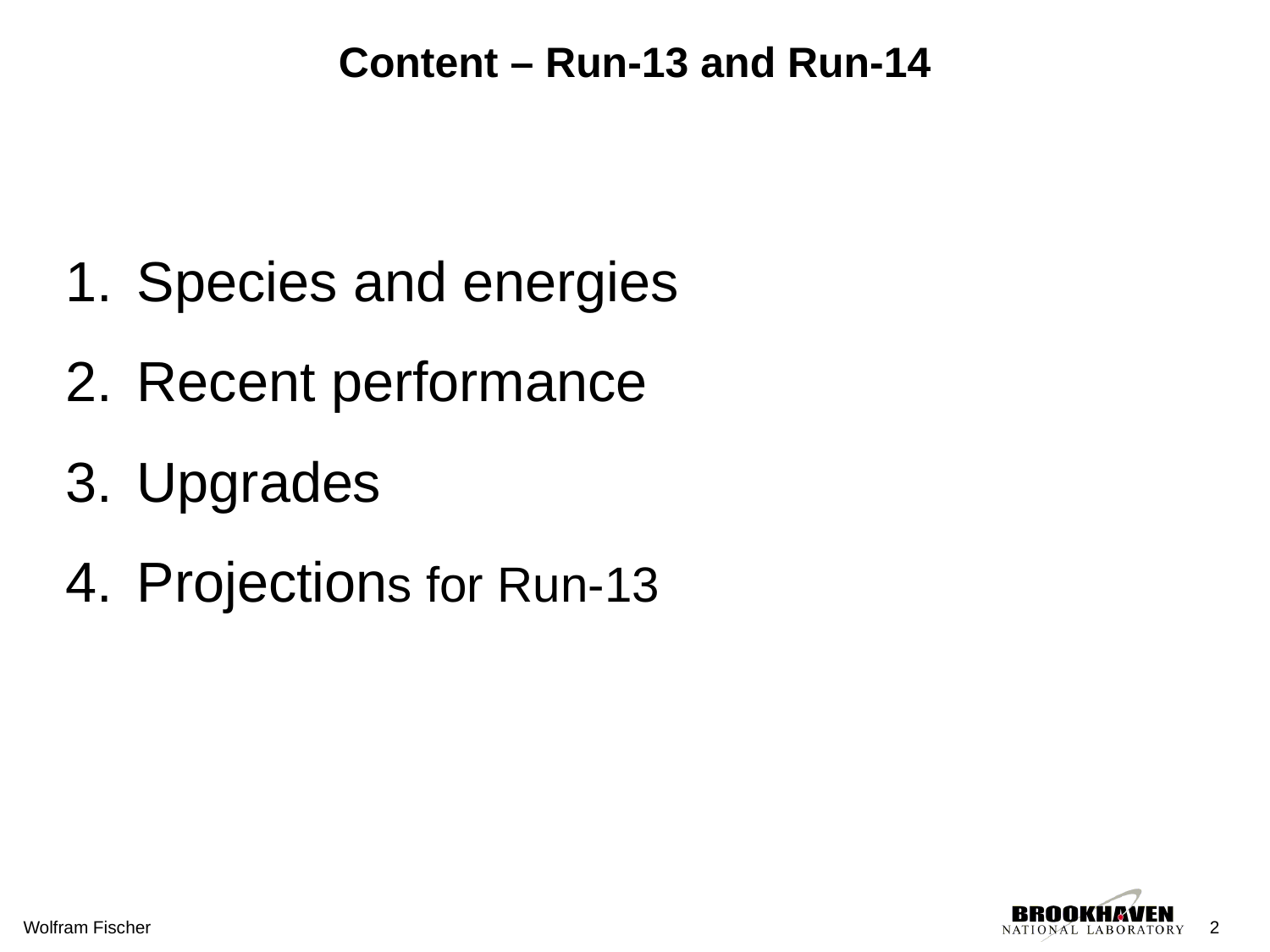

# Content – Run-13 and Run-14

Species and energies
Recent performance
Upgrades
Projections for Run-13
Wolfram Fischer
2